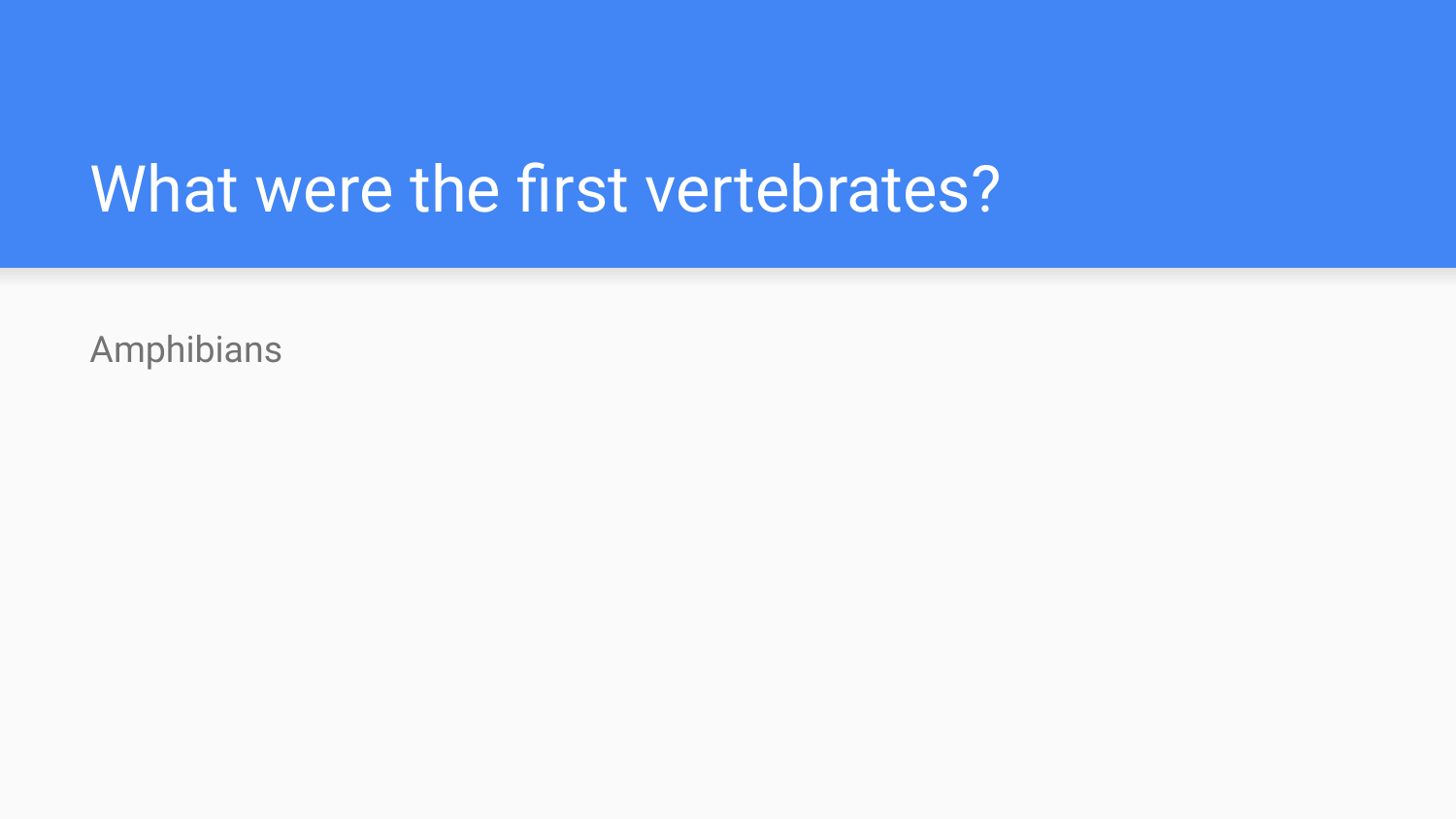

# What were the first vertebrates?
Amphibians